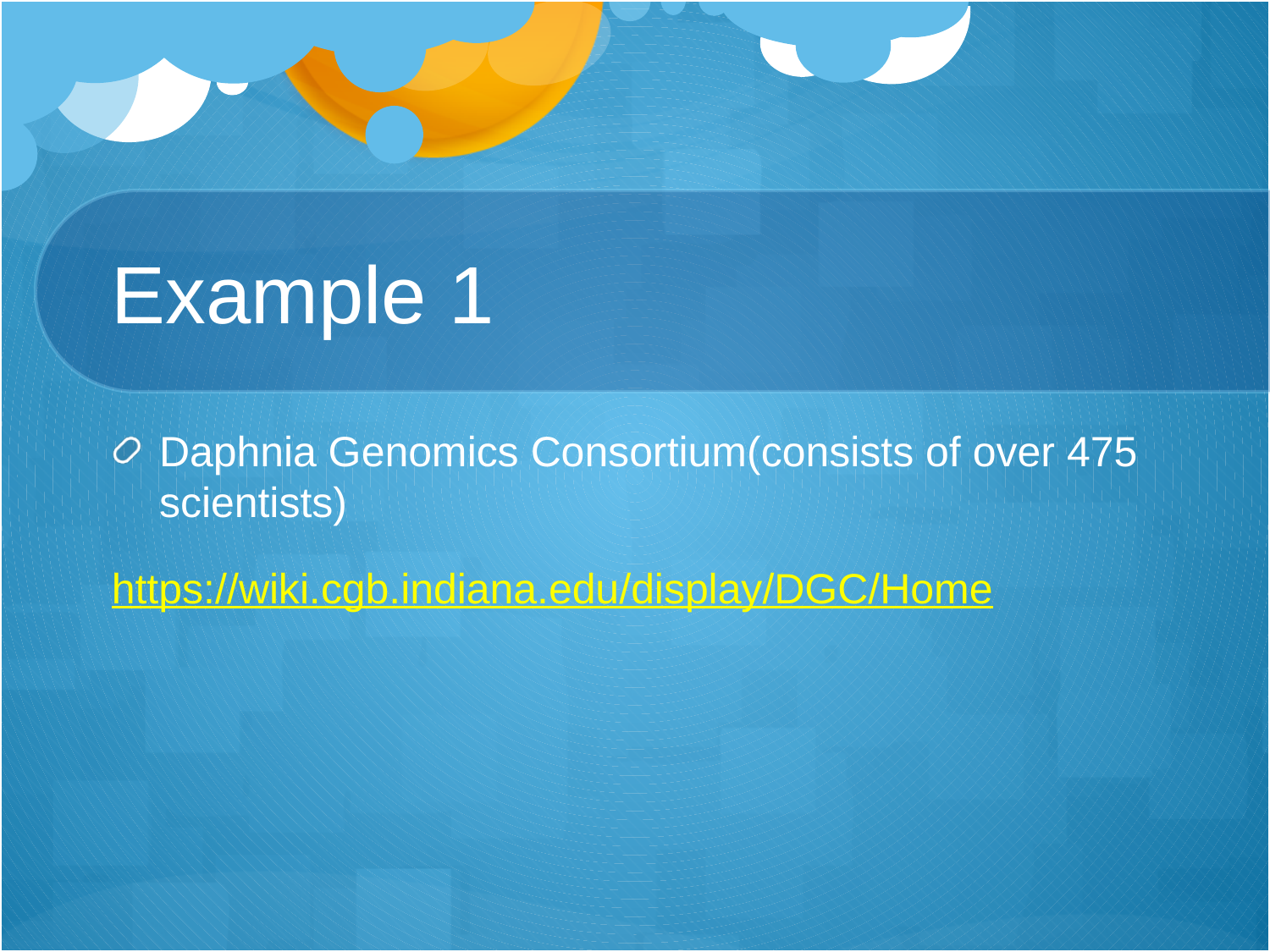

# Example 1
Daphnia Genomics Consortium(consists of over 475 scientists)
https://wiki.cgb.indiana.edu/display/DGC/Home